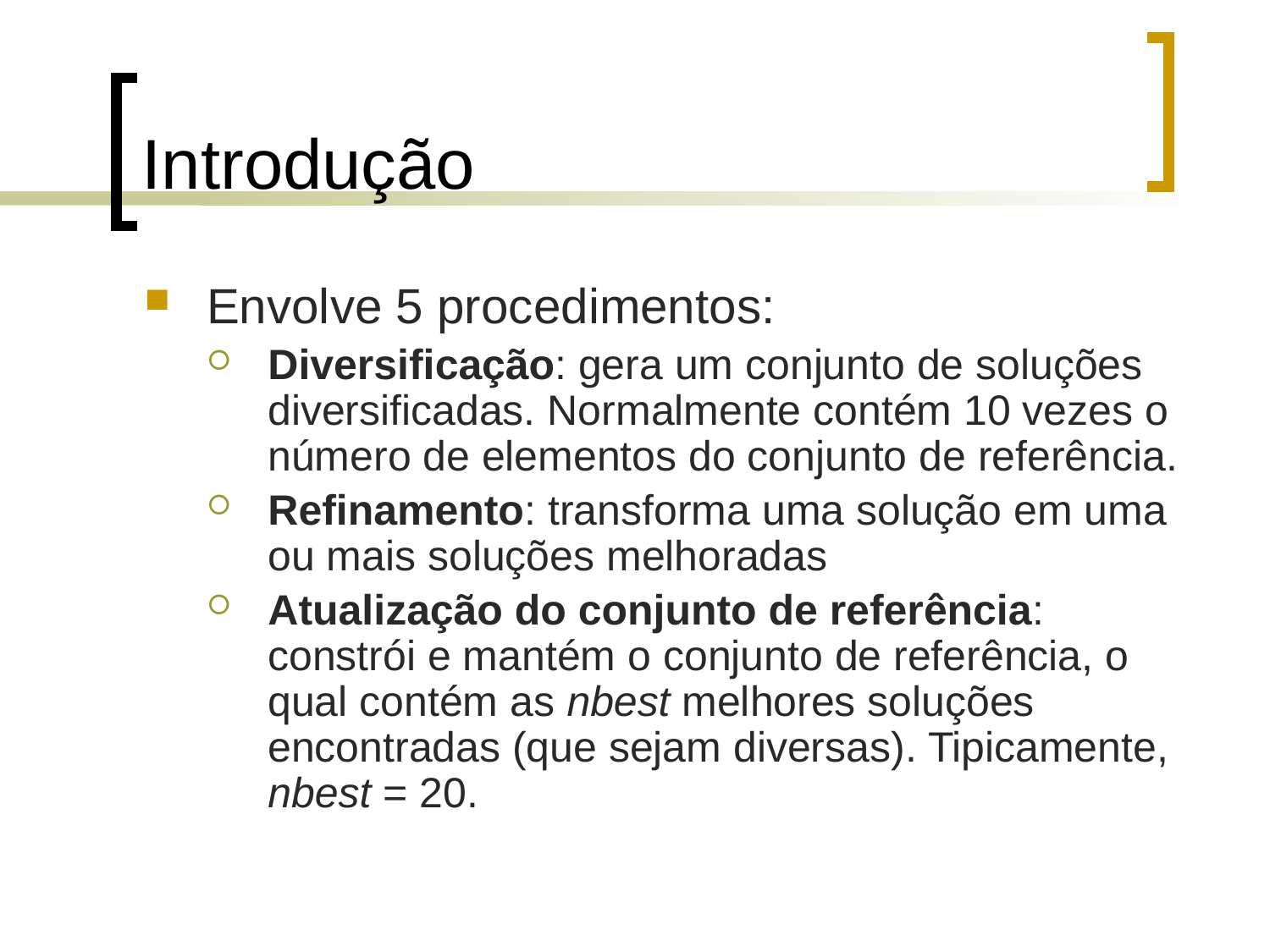

# Introdução
Envolve 5 procedimentos:
Diversificação: gera um conjunto de soluções diversificadas. Normalmente contém 10 vezes o número de elementos do conjunto de referência.
Refinamento: transforma uma solução em uma ou mais soluções melhoradas
Atualização do conjunto de referência: constrói e mantém o conjunto de referência, o qual contém as nbest melhores soluções encontradas (que sejam diversas). Tipicamente, nbest = 20.